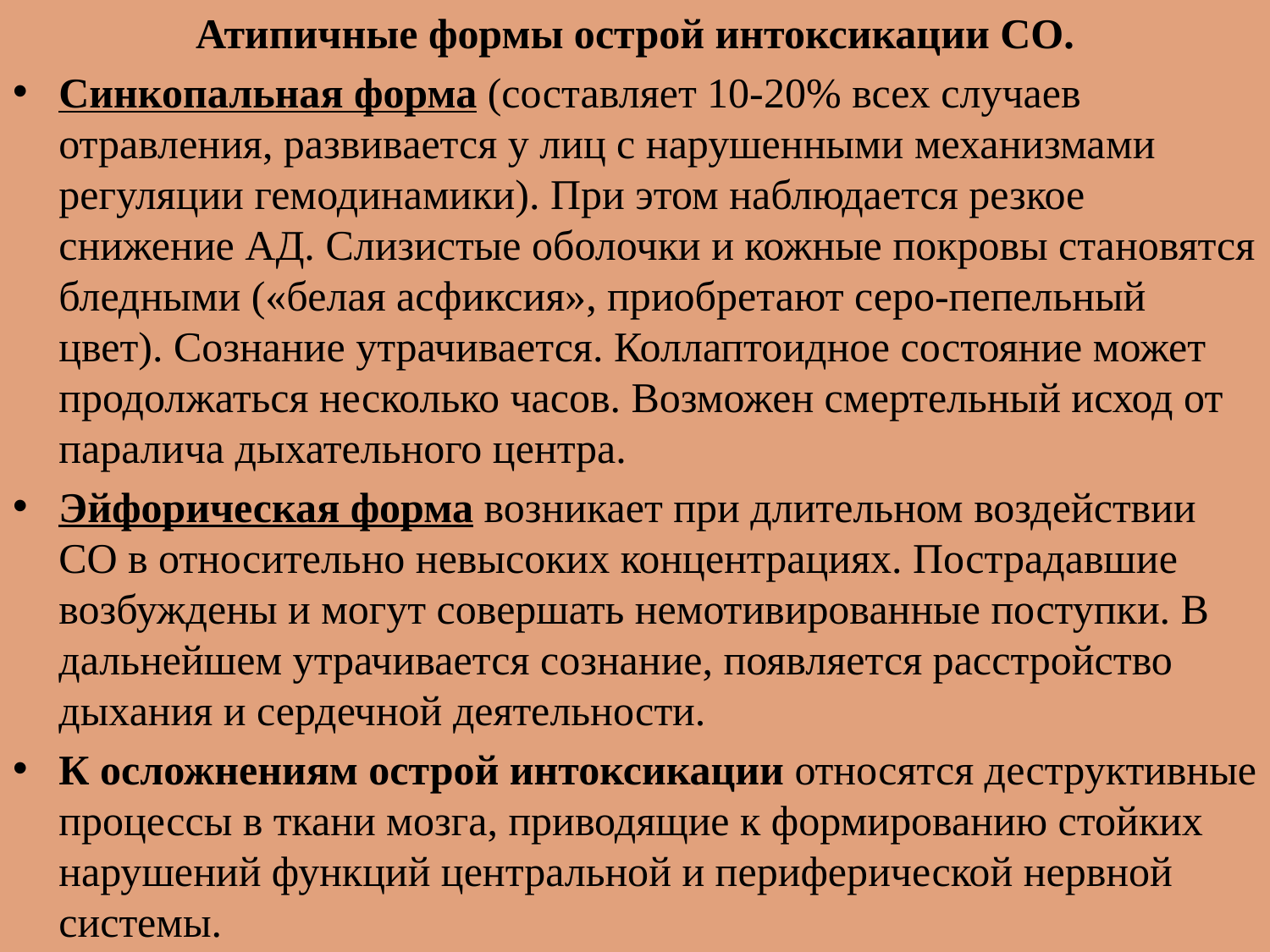

Атипичные формы острой интоксикации СО.
Синкопальная форма (составляет 10-20% всех случаев отравления, развивается у лиц с нарушенными механизма­ми регуляции гемодинамики). При этом наблюдается резкое снижение АД. Слизистые оболочки и кожные покровы становятся бледными («белая асфиксия», приобретают серо-пепельный цвет). Сознание утрачивается. Коллаптоидное состояние может продолжаться несколько часов. Возможен смертельный исход от паралича дыхательного центра.
Эйфорическая форма возникает при длительном воздействии СО в относительно невысоких концентрациях. Пострадавшие возбуждены и могут совершать немотивированные поступки. В дальнейшем утрачивается сознание, появляется расстройство дыхания и сердечной деятельности.
К осложнениям острой интоксикации относятся деструктивные процессы в ткани мозга, приводящие к формированию стойких наруше­ний функций центральной и периферической нервной системы.